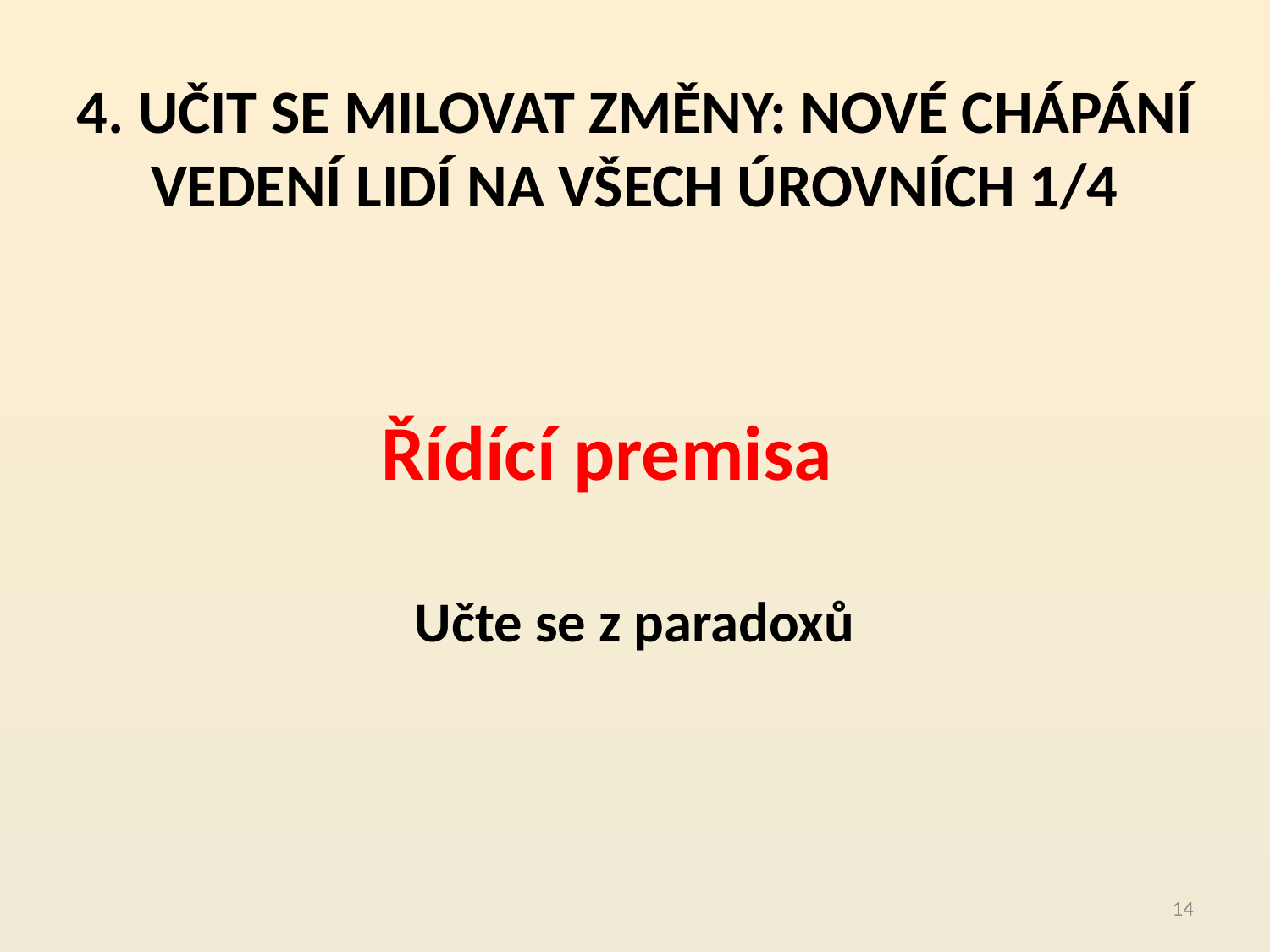

# 4. UČIT SE MILOVAT ZMĚNY: NOVÉ CHÁPÁNÍ VEDENÍ LIDÍ NA VŠECH ÚROVNÍCH 1/4
Řídící premisa

Učte se z paradoxů

14